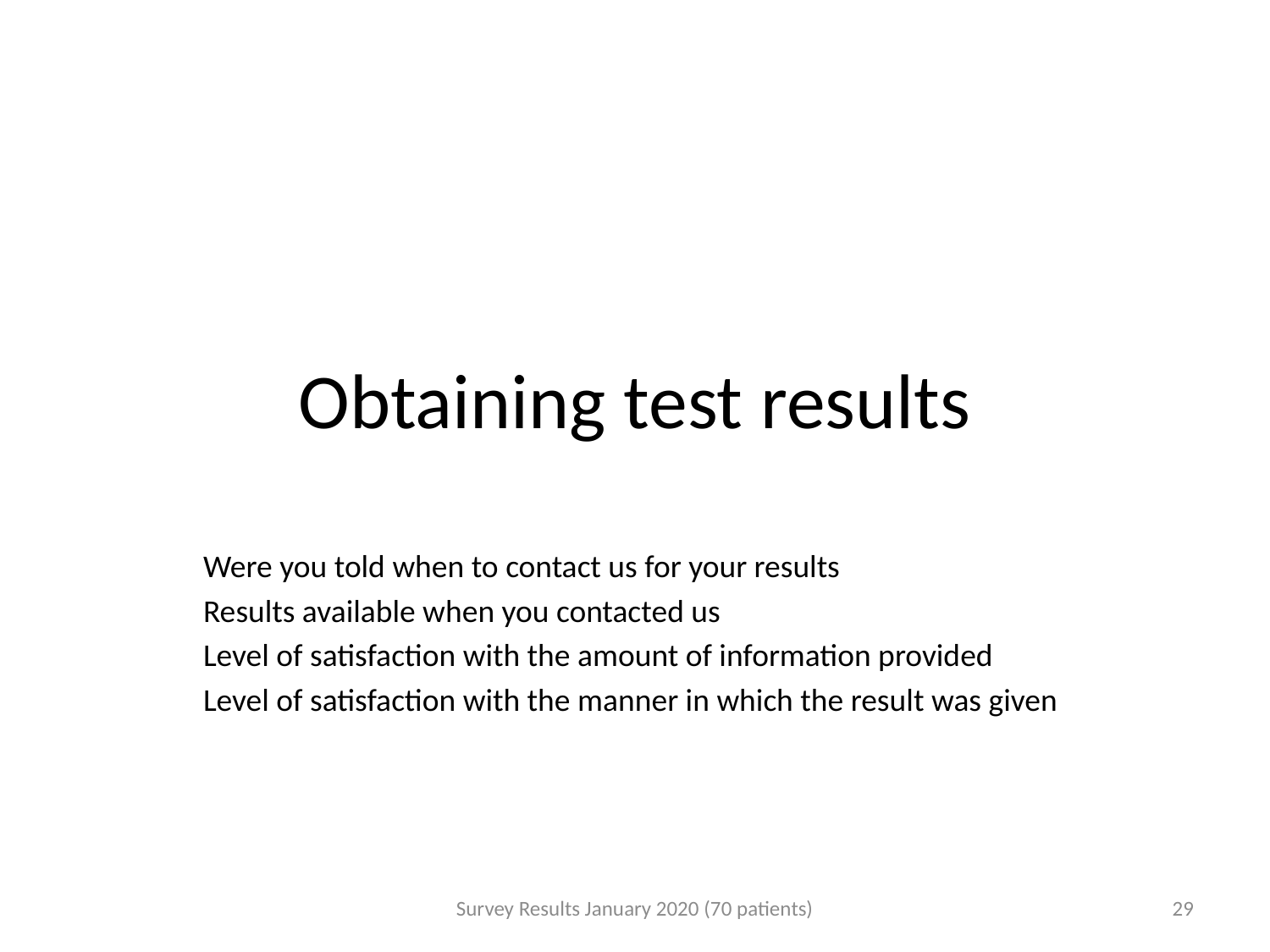

# Obtaining test results
Were you told when to contact us for your results
Results available when you contacted us
Level of satisfaction with the amount of information provided
Level of satisfaction with the manner in which the result was given
Survey Results January 2020 (70 patients)
29